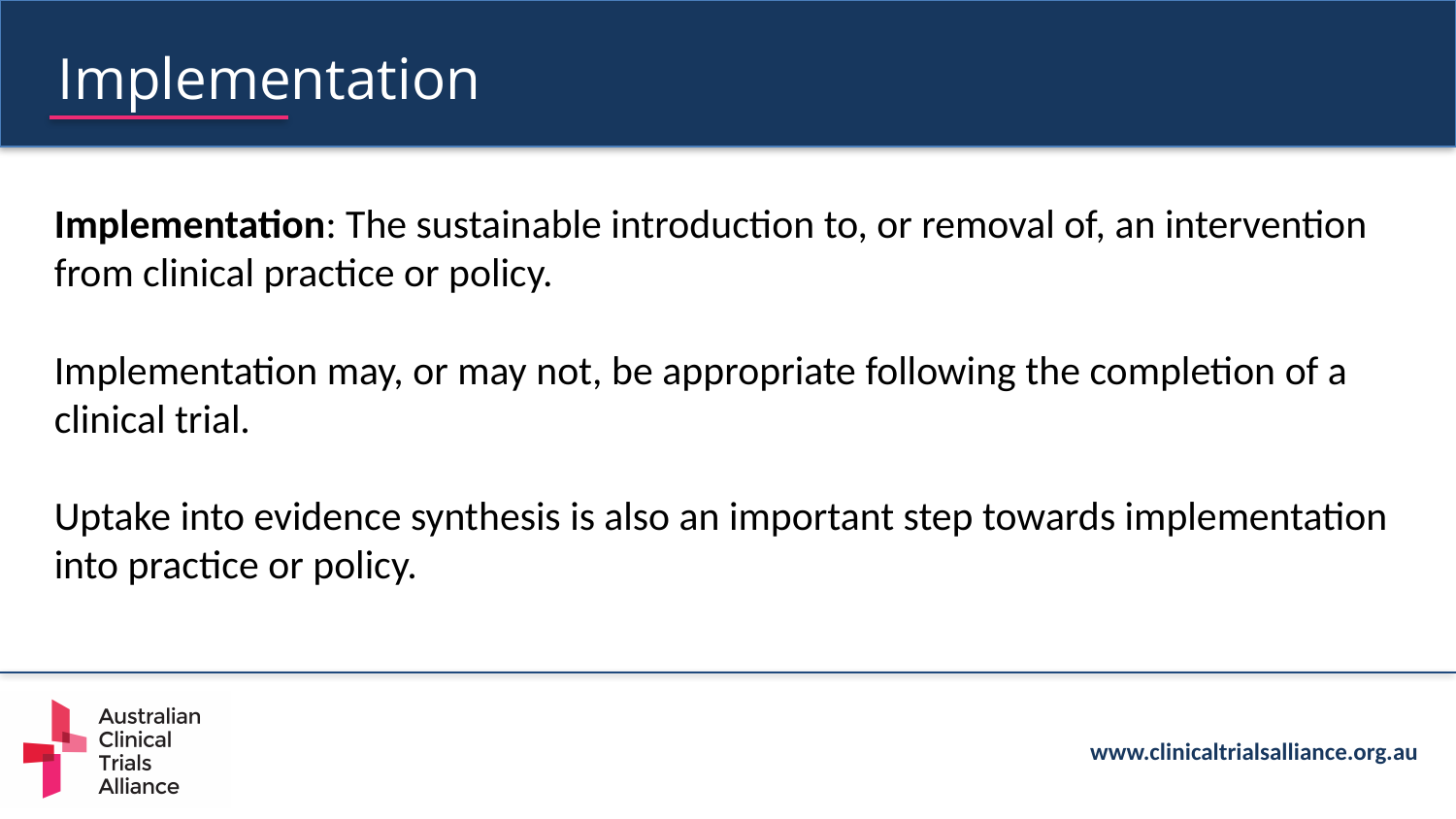

Implementation
Implementation: The sustainable introduction to, or removal of, an intervention from clinical practice or policy.

Implementation may, or may not, be appropriate following the completion of a clinical trial.

Uptake into evidence synthesis is also an important step towards implementation into practice or policy.